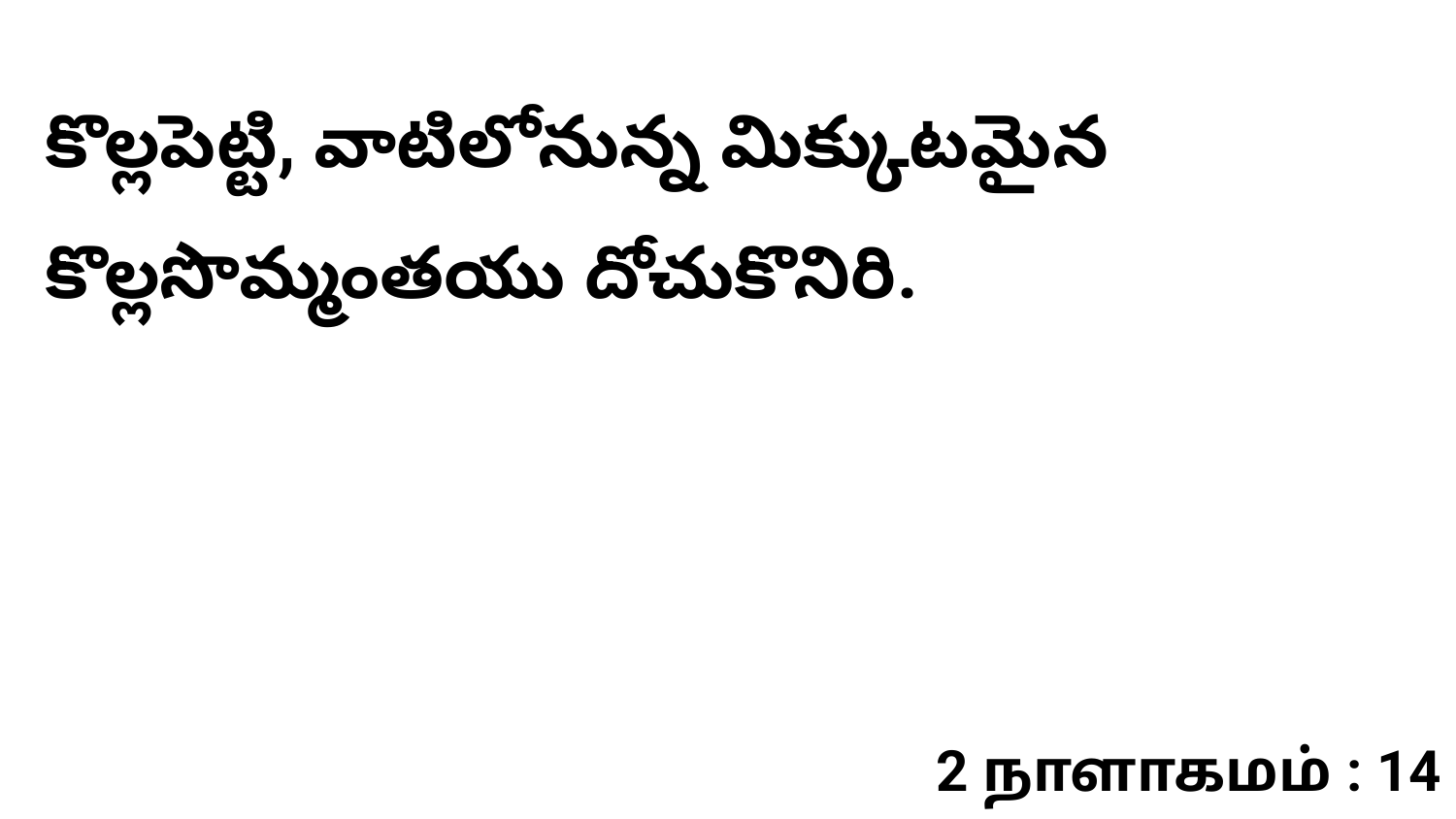

కొల్లపెట్టి, వాటిలోనున్న మిక్కుటమైన కొల్లసొమ్మంతయు దోచుకొనిరి.
2 நாளாகமம் : 14